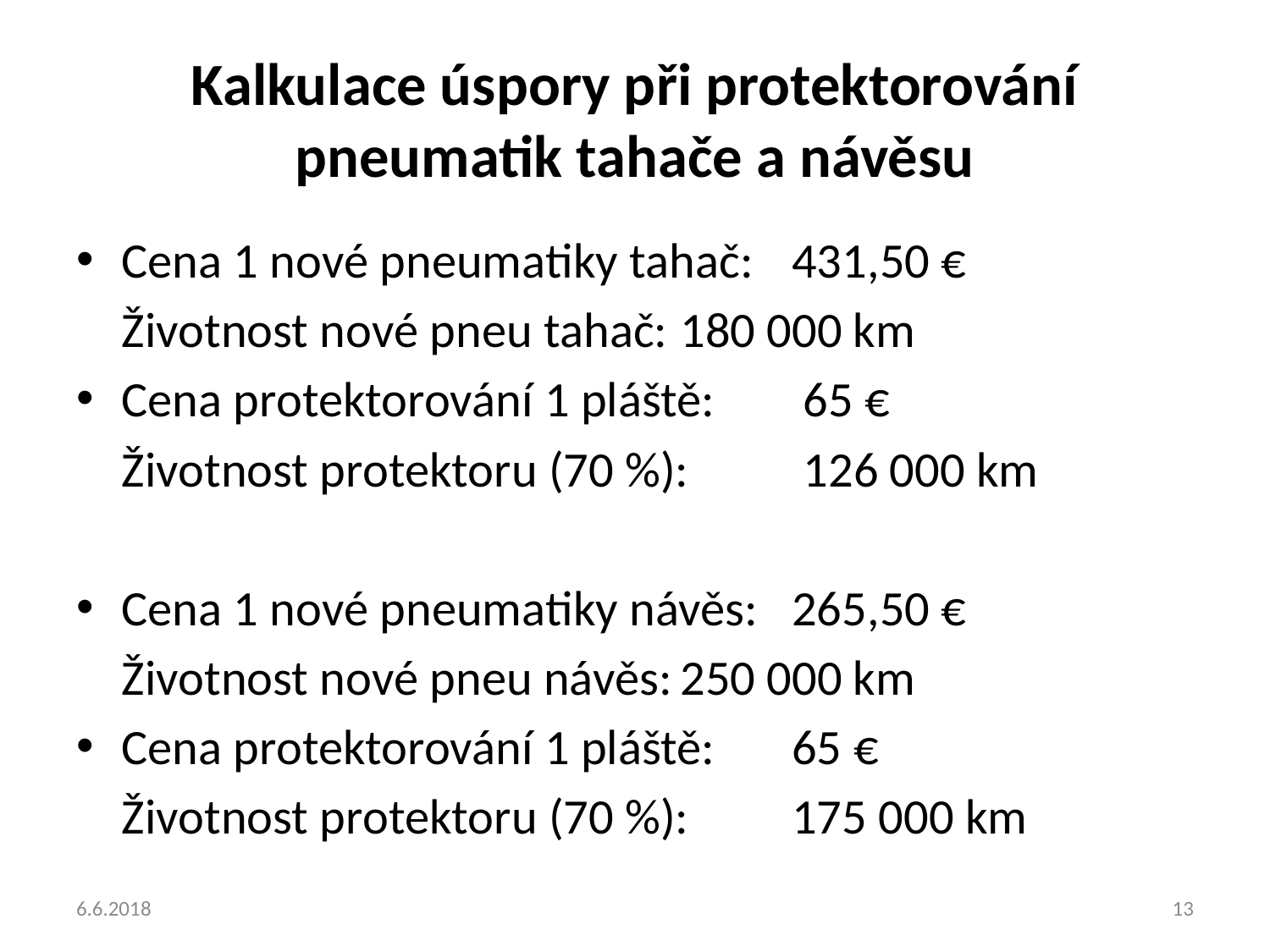

# Kalkulace úspory při protektorování pneumatik tahače a návěsu
Cena 1 nové pneumatiky tahač:	431,50 €
	Životnost nové pneu tahač:		180 000 km
Cena protektorování 1 pláště:	 65 €
	Životnost protektoru (70 %):	 126 000 km

Cena 1 nové pneumatiky návěs:	265,50 €
	Životnost nové pneu návěs:		250 000 km
Cena protektorování 1 pláště:	65 €
	Životnost protektoru (70 %): 	175 000 km

6.6.2018
13